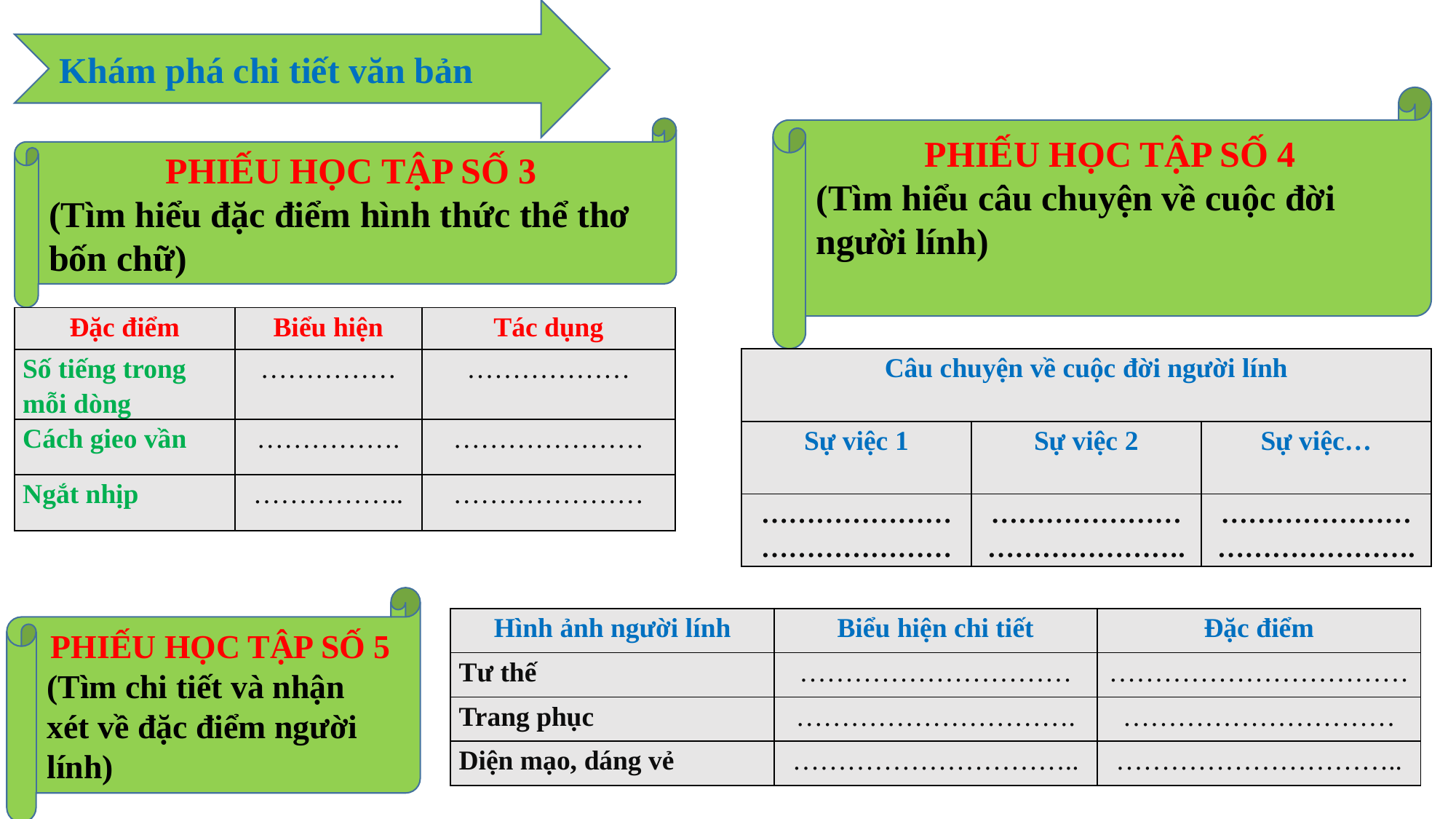

Khám phá chi tiết văn bản
PHIẾU HỌC TẬP SỐ 4
(Tìm hiểu câu chuyện về cuộc đời người lính)

PHIẾU HỌC TẬP SỐ 3
(Tìm hiểu đặc điểm hình thức thể thơ bốn chữ)
| Đặc điểm | Biểu hiện | Tác dụng |
| --- | --- | --- |
| Số tiếng trong mỗi dòng | …………… | ……………… |
| Cách gieo vần | ……………. | ………………… |
| Ngắt nhịp | …………….. | ………………… |
| Câu chuyện về cuộc đời người lính |  |  |
| --- | --- | --- |
| Sự việc 1 | Sự việc 2 | Sự việc… |
| …………………………………… | ……………………………………. | ……………………………………. |

PHIẾU HỌC TẬP SỐ 5
(Tìm chi tiết và nhận xét về đặc điểm người lính)

| Hình ảnh người lính | Biểu hiện chi tiết | Đặc điểm |
| --- | --- | --- |
| Tư thế | ………………………… | …………………………… |
| Trang phục | …………………………. | ………………………… |
| Diện mạo, dáng vẻ | ………………………….. | ………………………….. |